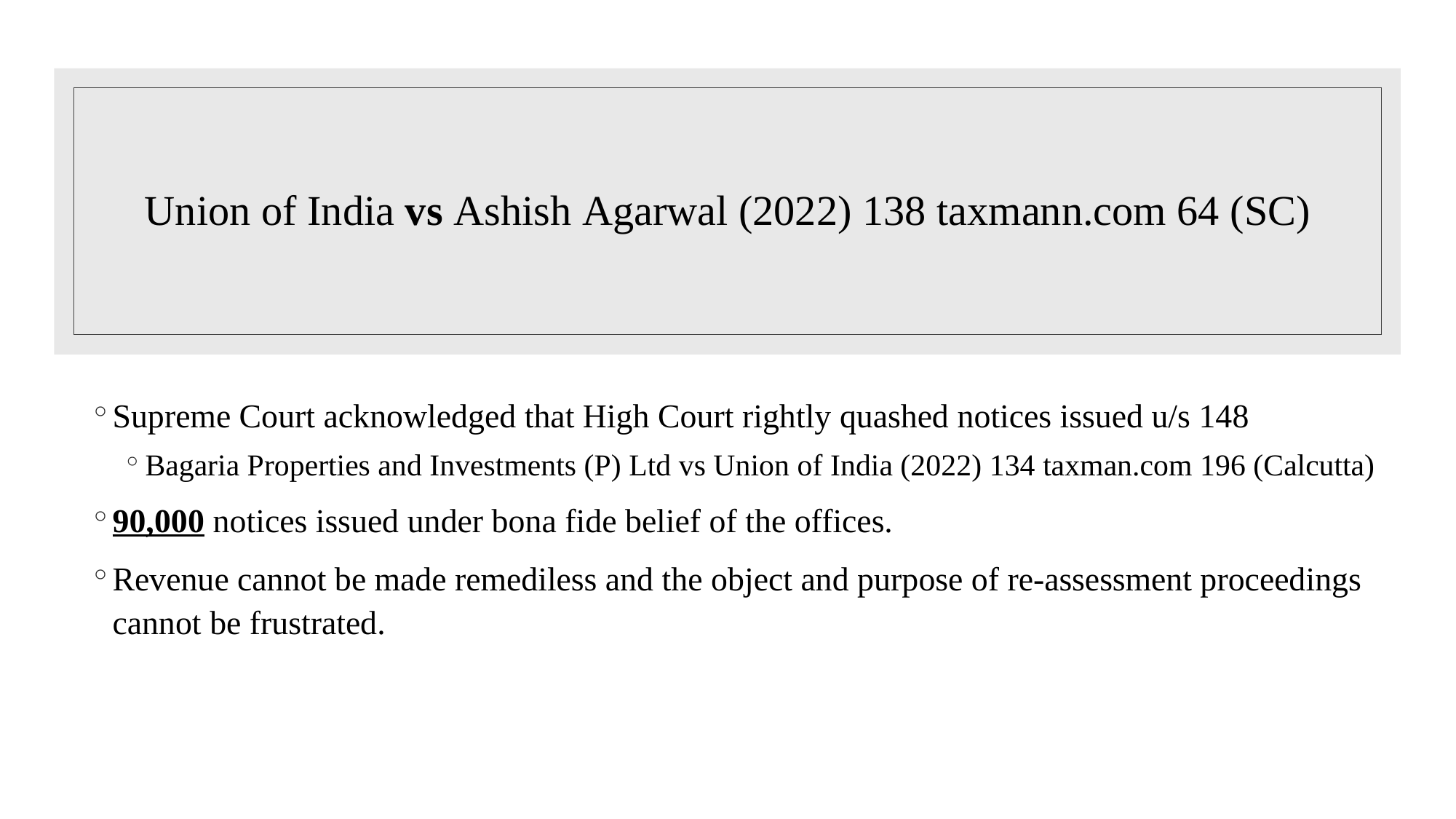

# Union of India vs Ashish Agarwal (2022) 138 taxmann.com 64 (SC)
Supreme Court acknowledged that High Court rightly quashed notices issued u/s 148
Bagaria Properties and Investments (P) Ltd vs Union of India (2022) 134 taxman.com 196 (Calcutta)
90,000 notices issued under bona fide belief of the offices.
Revenue cannot be made remediless and the object and purpose of re-assessment proceedings cannot be frustrated.